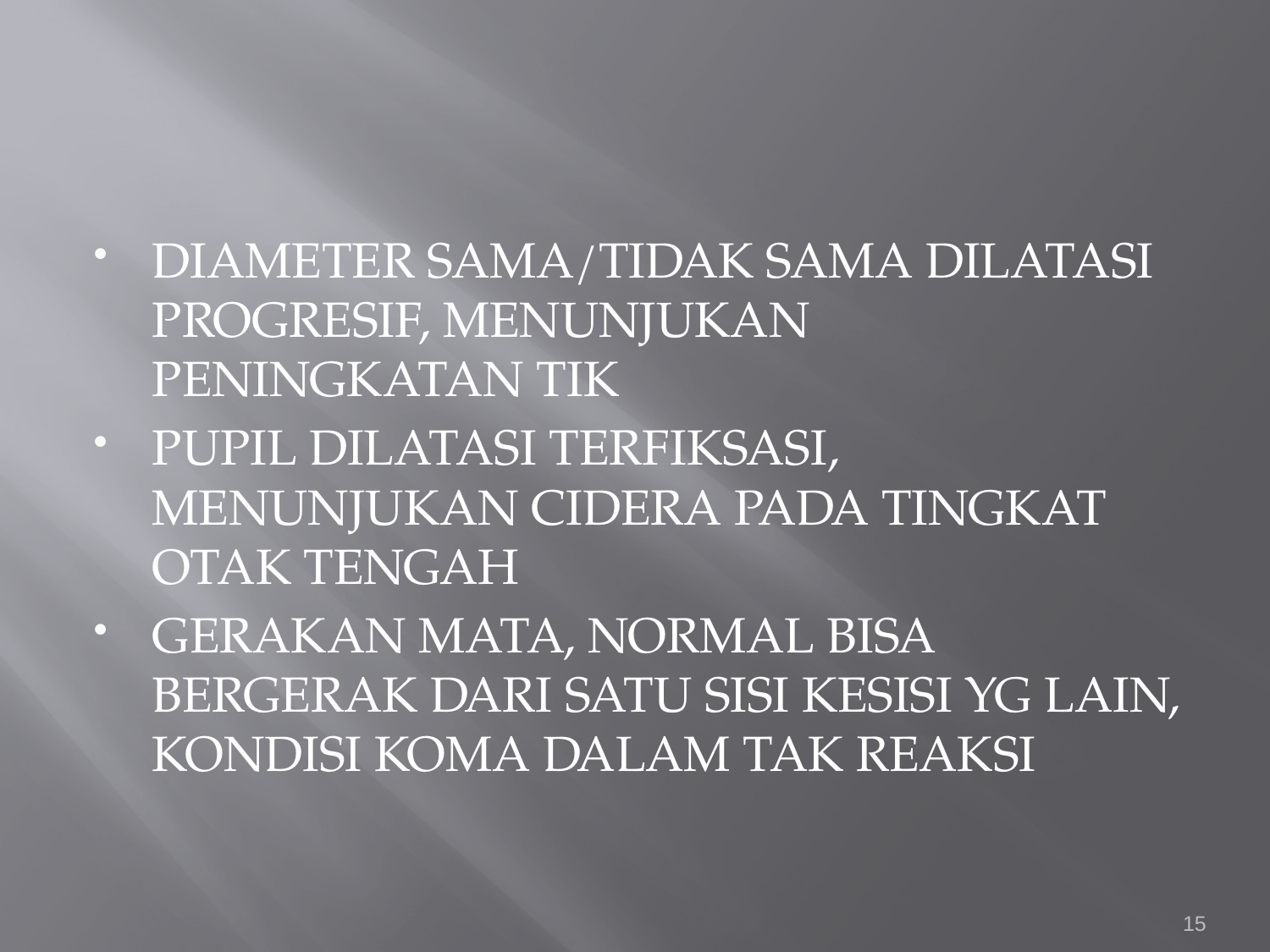

#
DIAMETER SAMA/TIDAK SAMA DILATASI PROGRESIF, MENUNJUKAN PENINGKATAN TIK
PUPIL DILATASI TERFIKSASI, MENUNJUKAN CIDERA PADA TINGKAT OTAK TENGAH
GERAKAN MATA, NORMAL BISA BERGERAK DARI SATU SISI KESISI YG LAIN, KONDISI KOMA DALAM TAK REAKSI
15